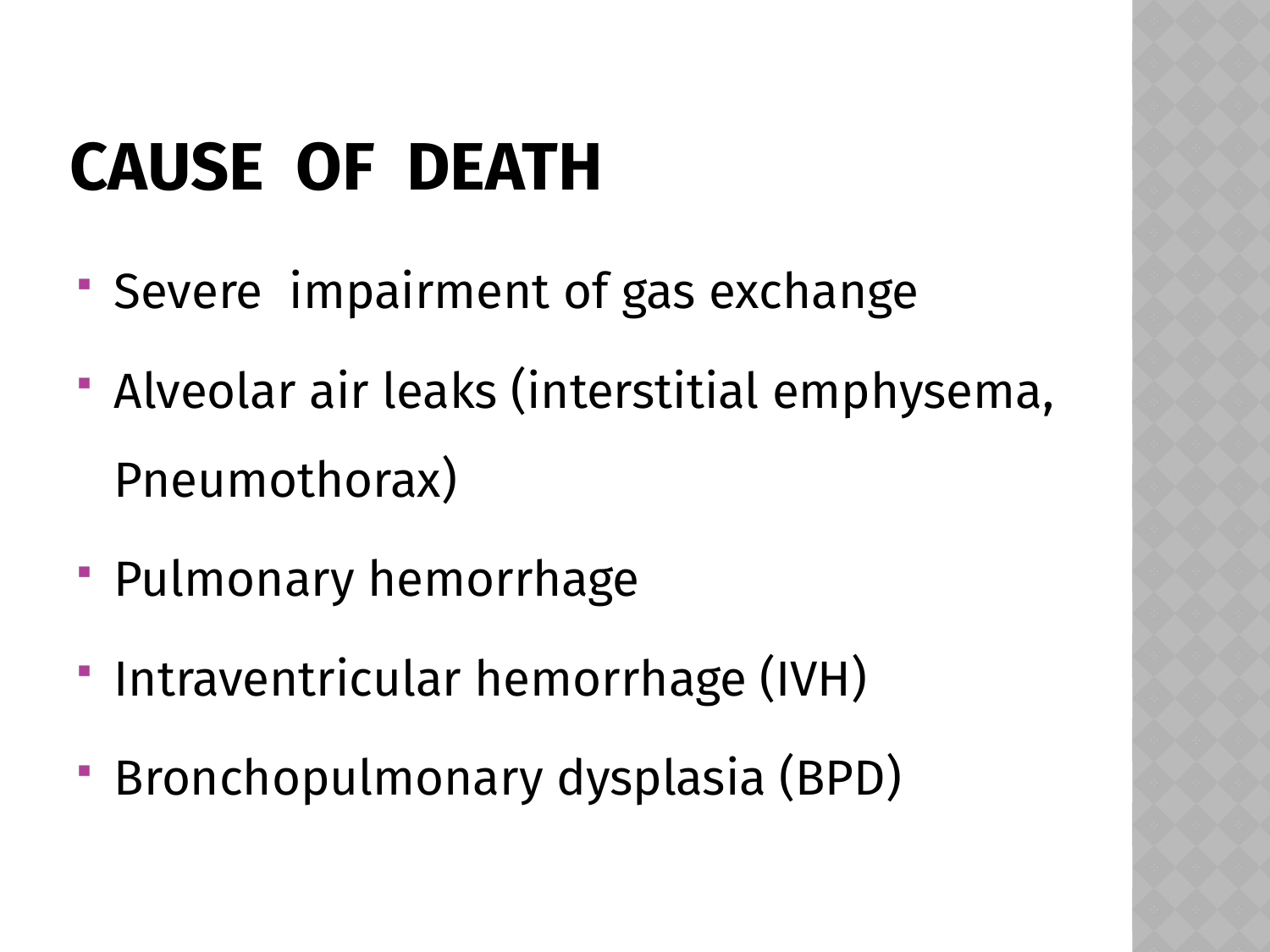

# Cause  of  Death
Severe  impairment of gas exchange
Alveolar air leaks (interstitial emphysema, Pneumothorax)
Pulmonary hemorrhage
Intraventricular hemorrhage (IVH)
Bronchopulmonary dysplasia (BPD)